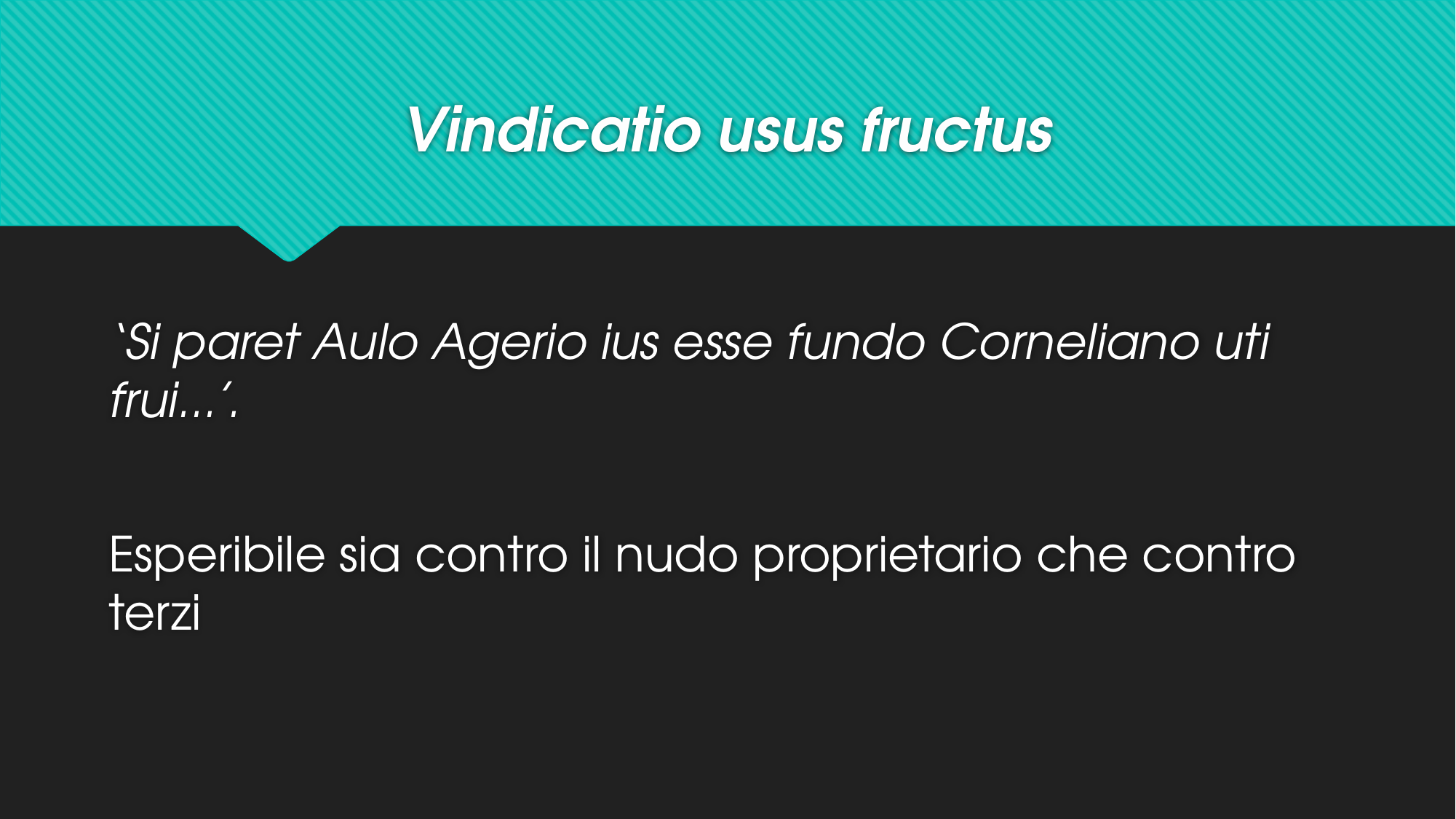

# Vindicatio usus fructus
‘Si paret Aulo Agerio ius esse fundo Corneliano uti frui...’.

Esperibile sia contro il nudo proprietario che contro terzi